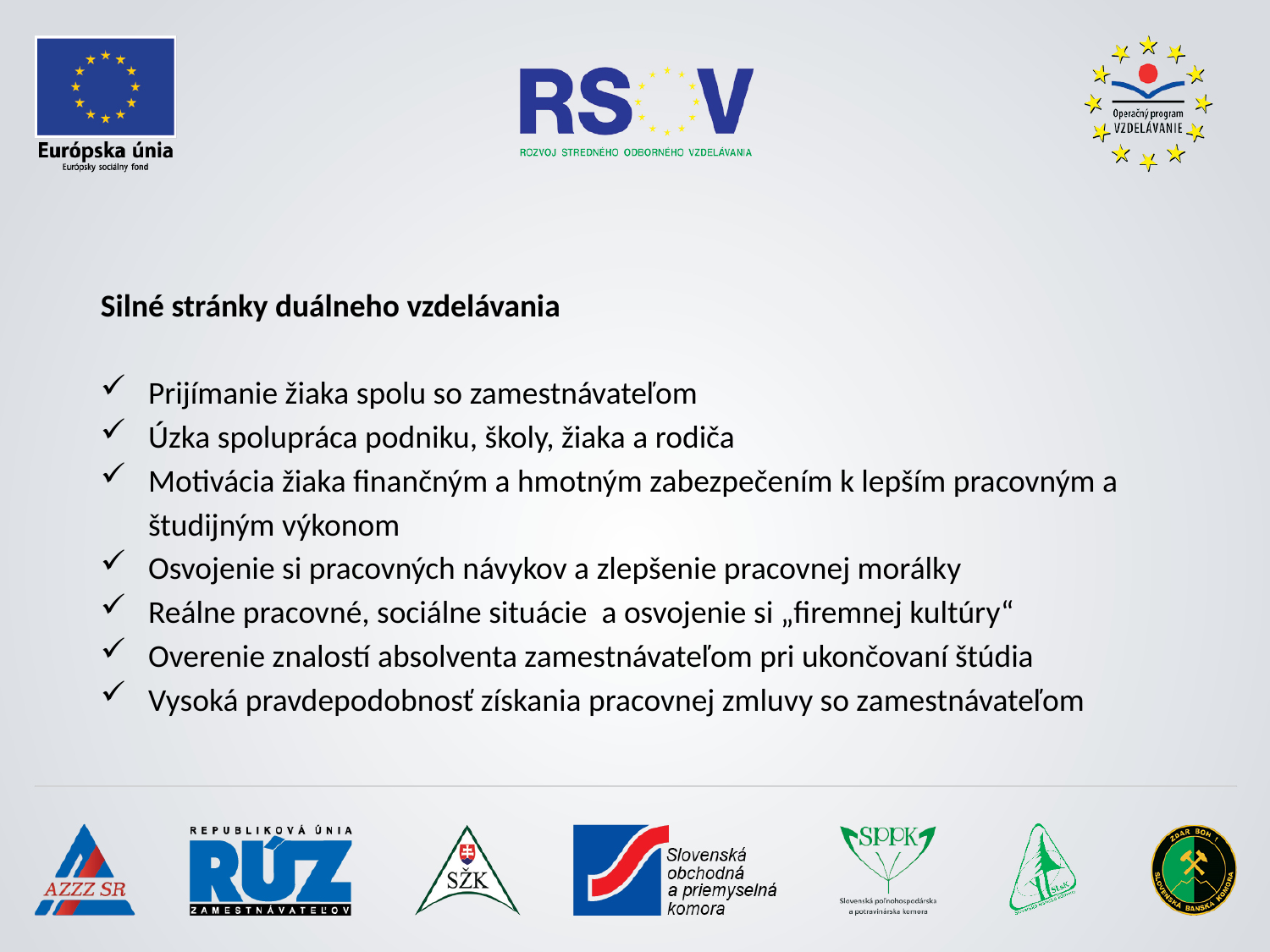

Silné stránky duálneho vzdelávania

Prijímanie žiaka spolu so zamestnávateľom
Úzka spolupráca podniku, školy, žiaka a rodiča
Motivácia žiaka finančným a hmotným zabezpečením k lepším pracovným a študijným výkonom
Osvojenie si pracovných návykov a zlepšenie pracovnej morálky
Reálne pracovné, sociálne situácie  a osvojenie si „firemnej kultúry“
Overenie znalostí absolventa zamestnávateľom pri ukončovaní štúdia
Vysoká pravdepodobnosť získania pracovnej zmluvy so zamestnávateľom